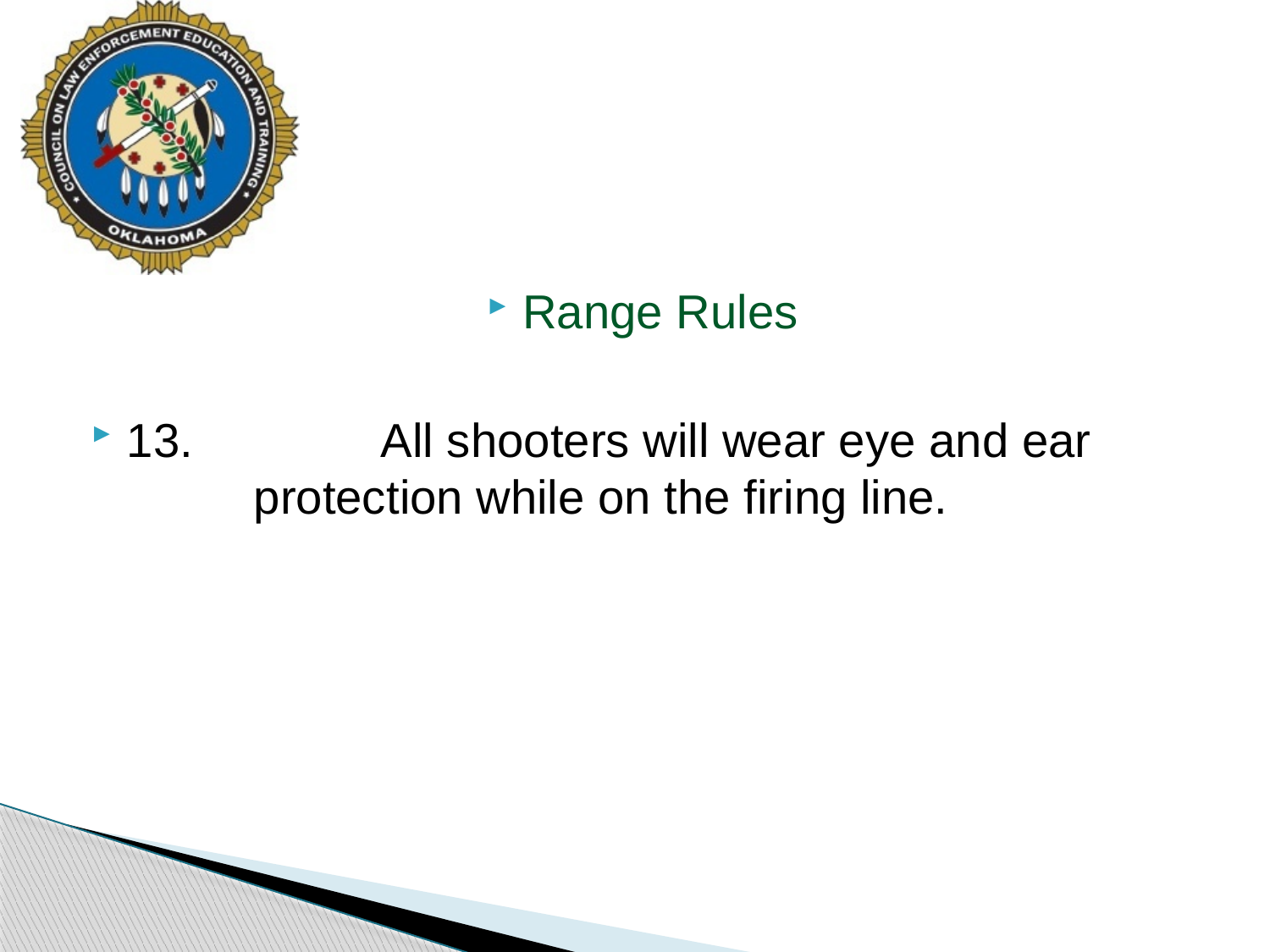

#
Range Rules

13.		All shooters will wear eye and ear 		protection while on the firing line.